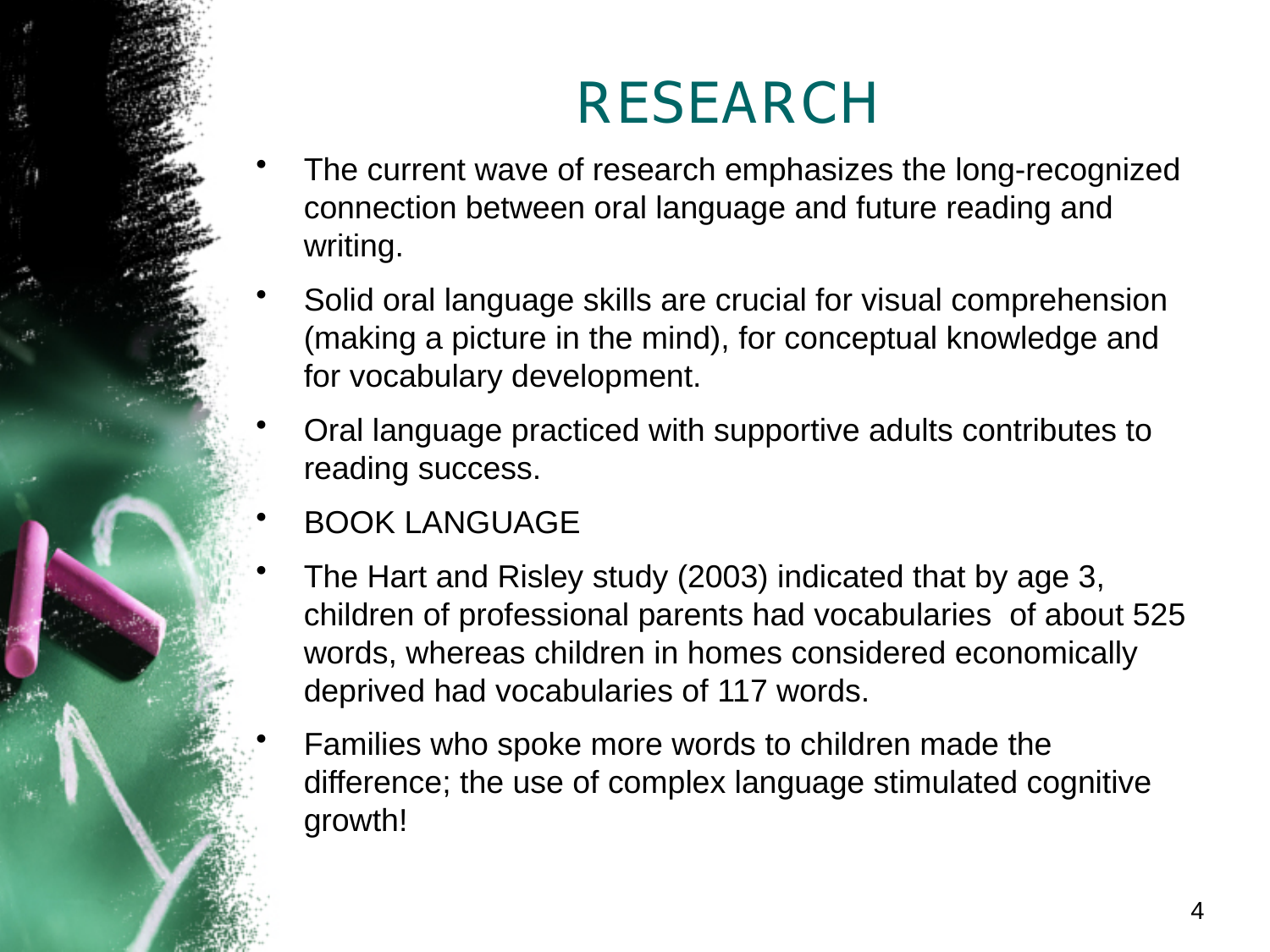

# RESEARCH
The current wave of research emphasizes the long-recognized connection between oral language and future reading and writing.
Solid oral language skills are crucial for visual comprehension (making a picture in the mind), for conceptual knowledge and for vocabulary development.
Oral language practiced with supportive adults contributes to reading success.
BOOK LANGUAGE
The Hart and Risley study (2003) indicated that by age 3, children of professional parents had vocabularies  of about 525 words, whereas children in homes considered economically deprived had vocabularies of 117 words.
Families who spoke more words to children made the difference; the use of complex language stimulated cognitive growth!
4